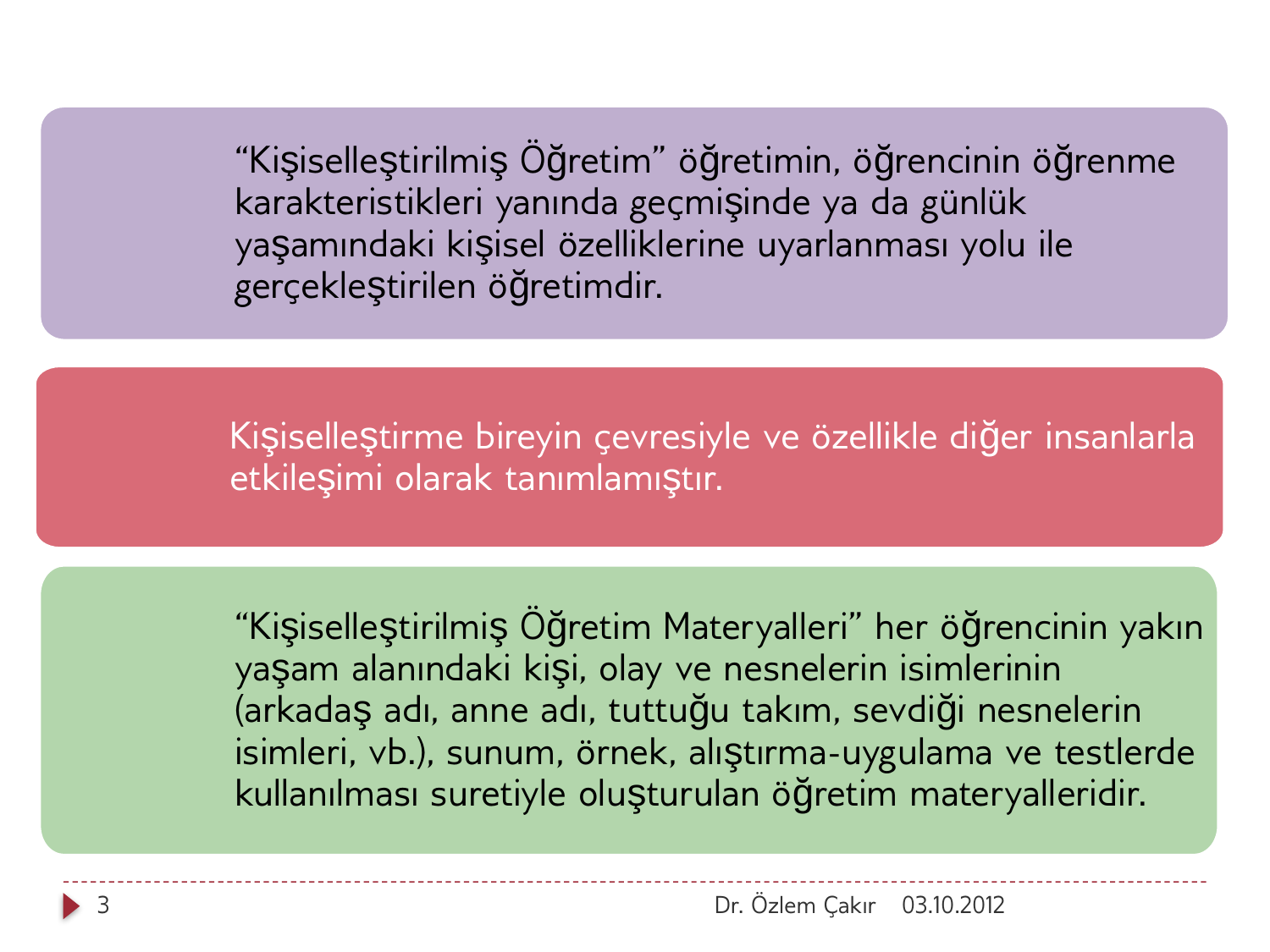

#
“Kişiselleştirilmiş Öğretim” öğretimin, öğrencinin öğrenme karakteristikleri yanında geçmişinde ya da günlük yaşamındaki kişisel özelliklerine uyarlanması yolu ile gerçekleştirilen öğretimdir.
Kişiselleştirme bireyin çevresiyle ve özellikle diğer insanlarla etkileşimi olarak tanımlamıştır.
“Kişiselleştirilmiş Öğretim Materyalleri” her öğrencinin yakın yaşam alanındaki kişi, olay ve nesnelerin isimlerinin (arkadaş adı, anne adı, tuttuğu takım, sevdiği nesnelerin isimleri, vb.), sunum, örnek, alıştırma-uygulama ve testlerde kullanılması suretiyle oluşturulan öğretim materyalleridir.

3
Dr. Özlem Çakır
03.10.2012